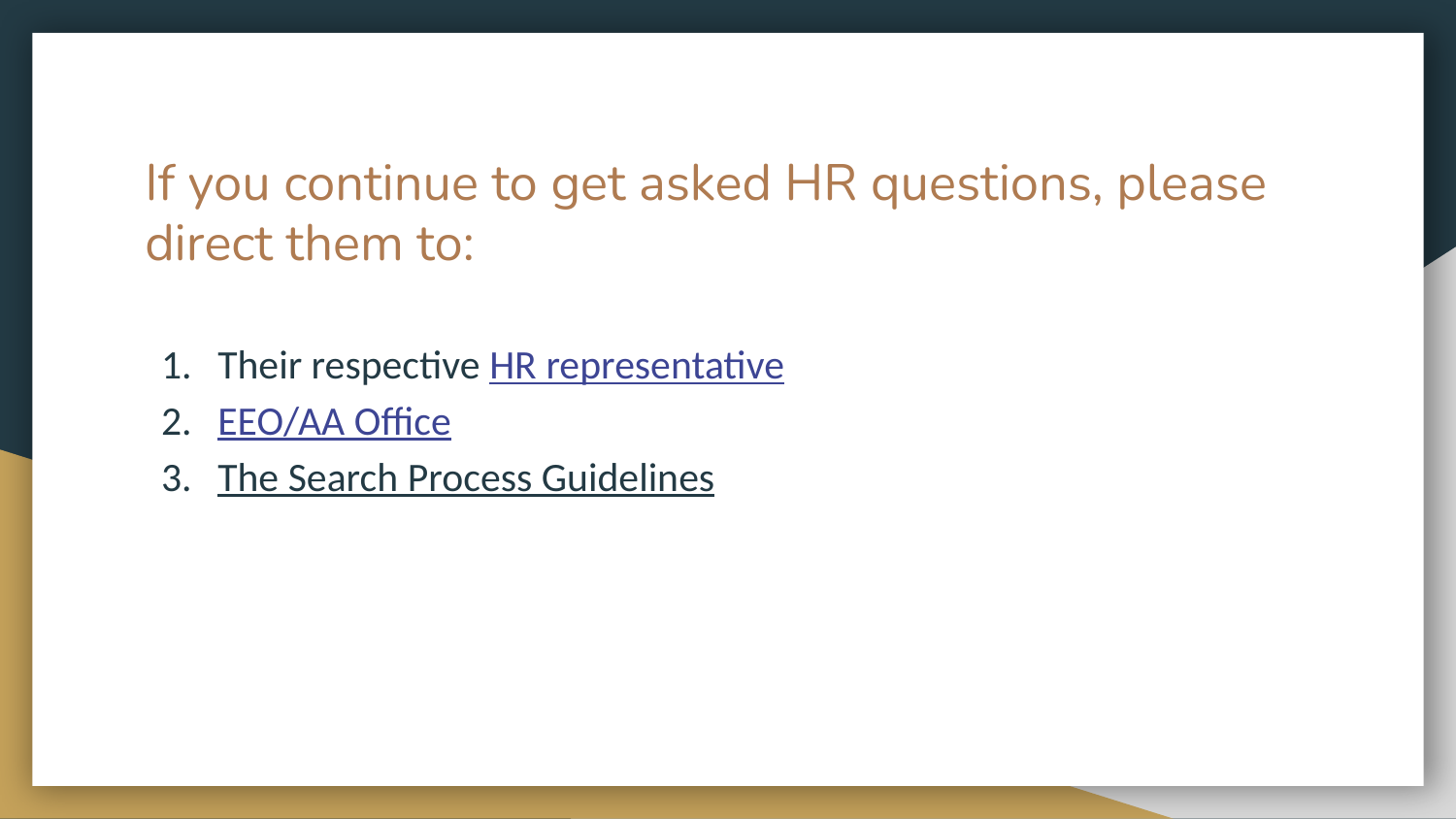

# If you continue to get asked HR questions, please direct them to:
Their respective HR representative
EEO/AA Office
The Search Process Guidelines